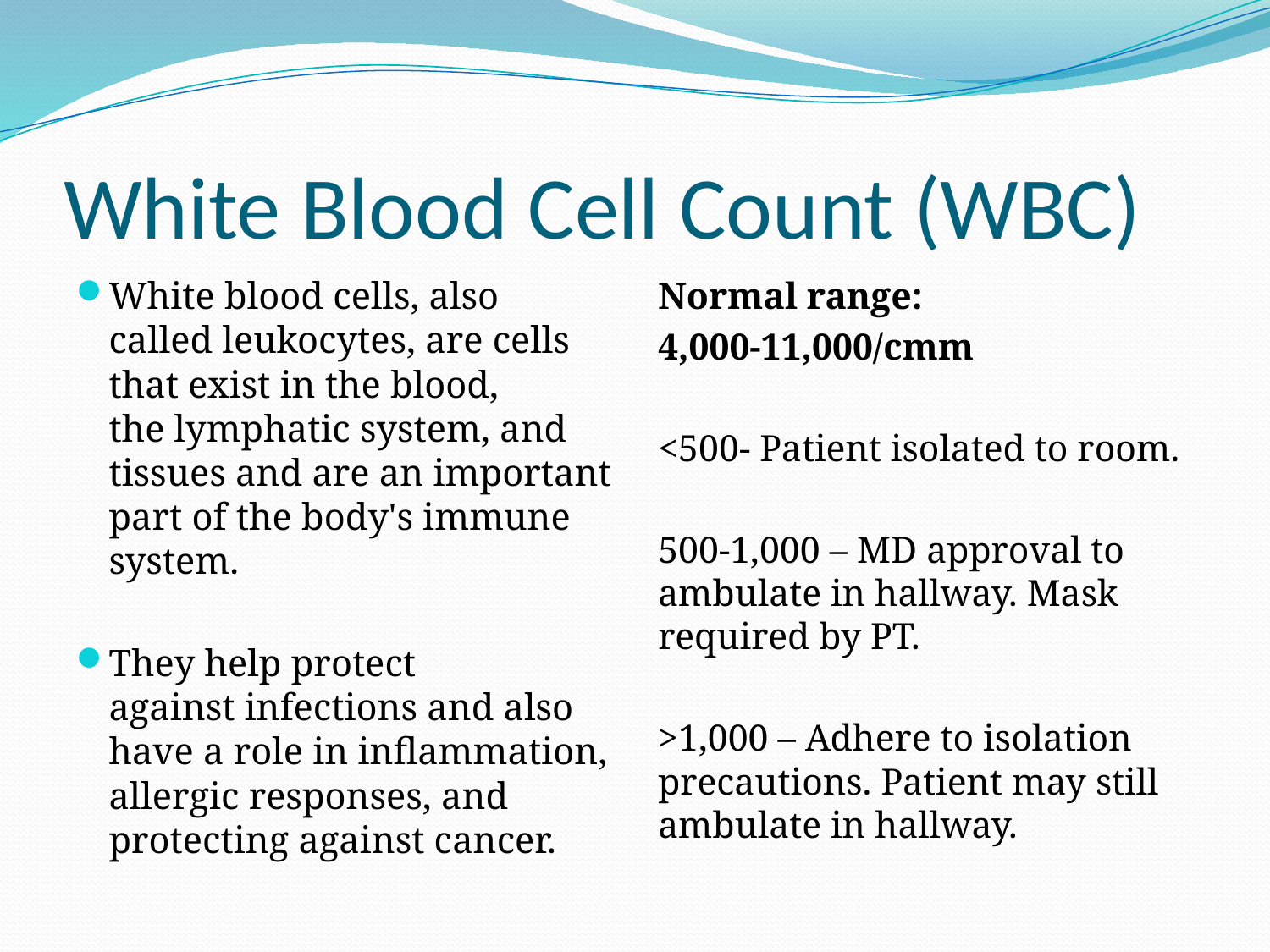

# White Blood Cell Count (WBC)
White blood cells, also called leukocytes, are cells that exist in the blood, the lymphatic system, and tissues and are an important part of the body's immune system.

They help protect against infections and also have a role in inflammation, allergic responses, and protecting against cancer.
Normal range:
4,000-11,000/cmm

<500- Patient isolated to room.

500-1,000 – MD approval to ambulate in hallway. Mask required by PT.

>1,000 – Adhere to isolation precautions. Patient may still ambulate in hallway.